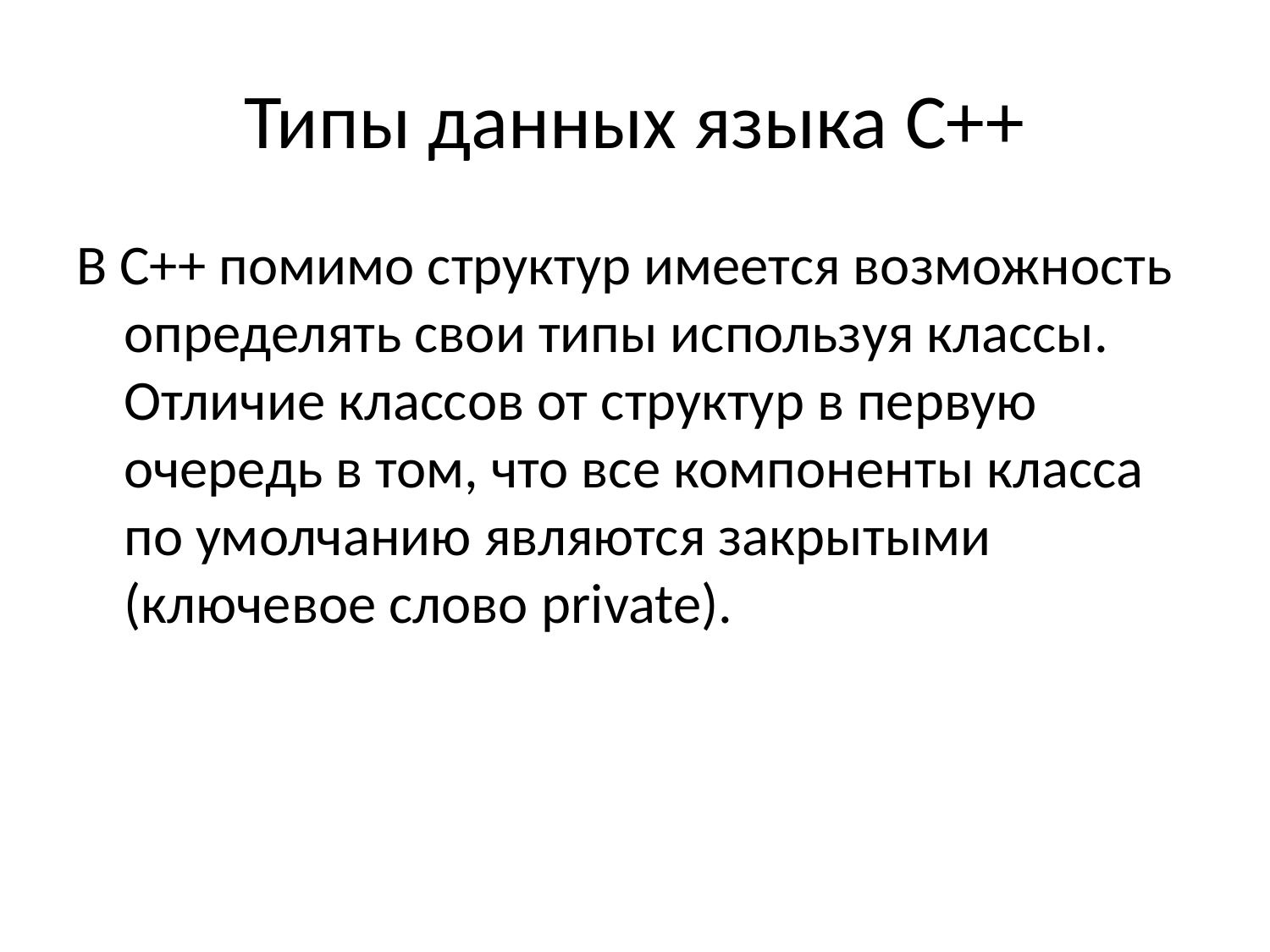

# Типы данных языка С++
В С++ помимо структур имеется возможность определять свои типы используя классы. Отличие классов от структур в первую очередь в том, что все компоненты класса по умолчанию являются закрытыми (ключевое слово private).